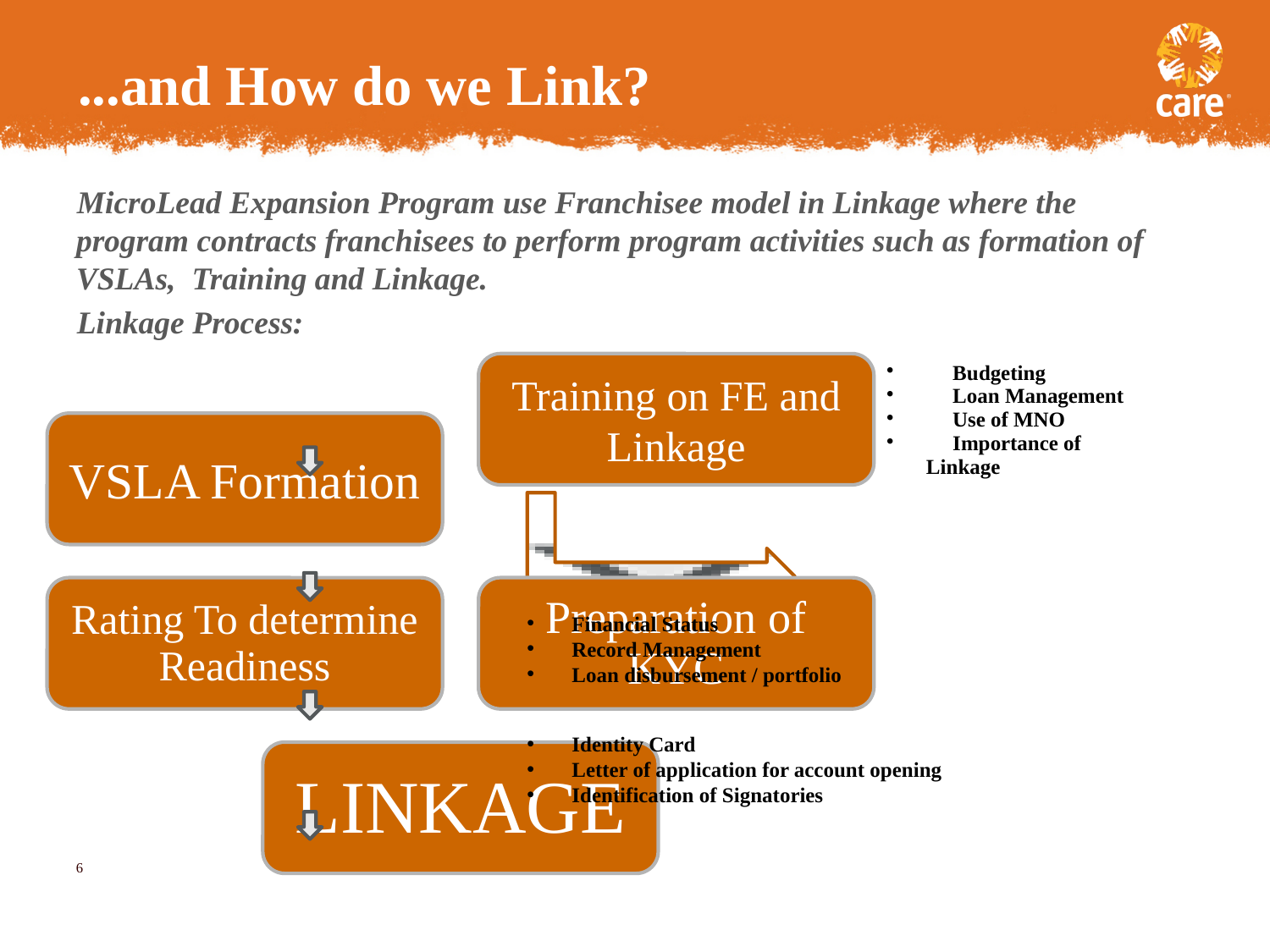

...and How do we Link?
MicroLead Expansion Program use Franchisee model in Linkage where the program contracts franchisees to perform program activities such as formation of VSLAs,  Training and Linkage.
Linkage Process:

VSLA Formation
Training on FE and Linkage
     Budgeting
     Importance of Linkage
Rating To determine Readiness
LINKAGE
     Loan Management
     Use of MNO

 Financial Status
 Record Management
 Loan disbursement / portfolio
 Identity Card
 Letter of application for account opening
 Identification of Signatories
6